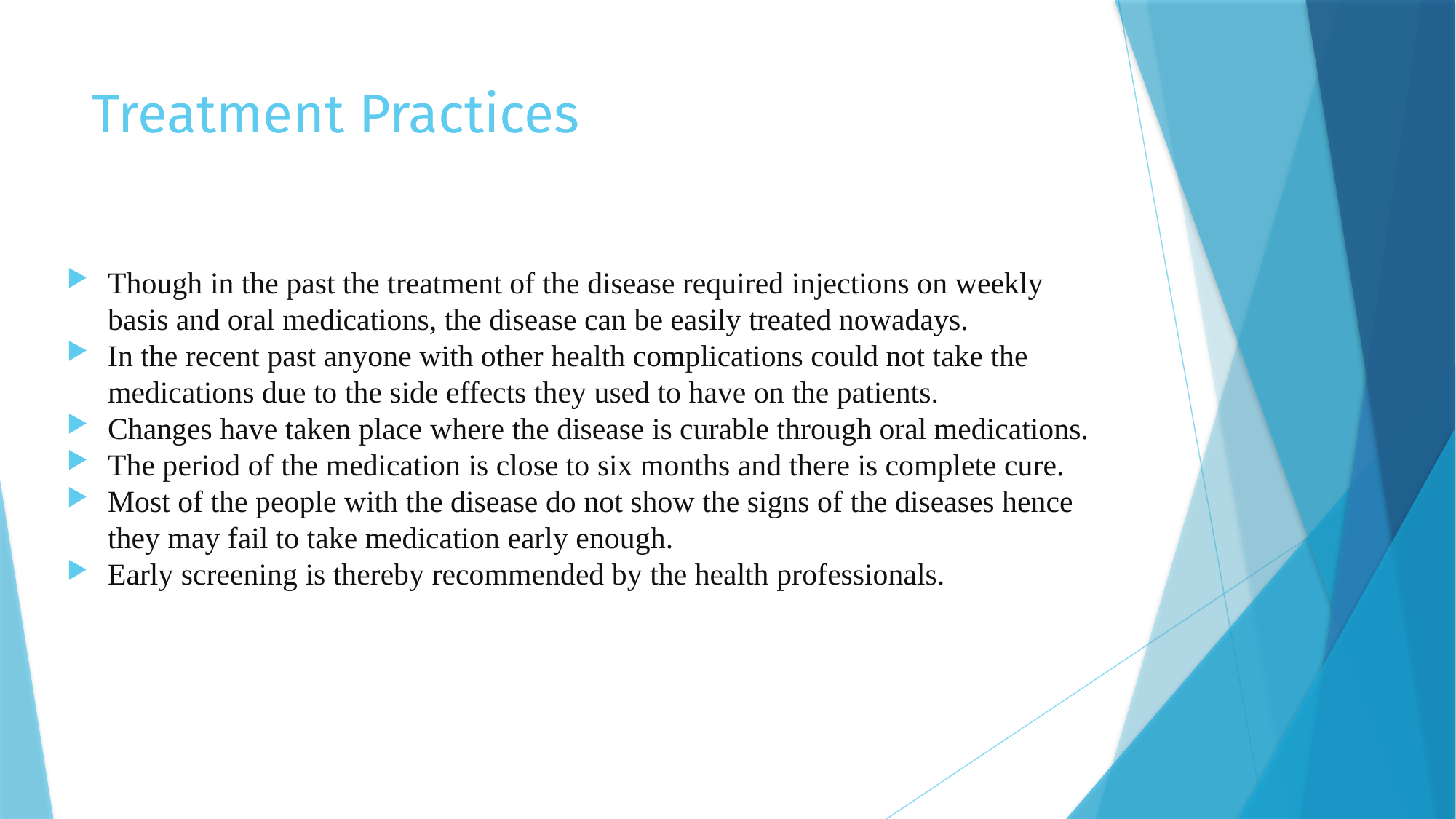

# Treatment Practices
Though in the past the treatment of the disease required injections on weekly basis and oral medications, the disease can be easily treated nowadays.
In the recent past anyone with other health complications could not take the medications due to the side effects they used to have on the patients.
Changes have taken place where the disease is curable through oral medications.
The period of the medication is close to six months and there is complete cure.
Most of the people with the disease do not show the signs of the diseases hence they may fail to take medication early enough.
Early screening is thereby recommended by the health professionals.